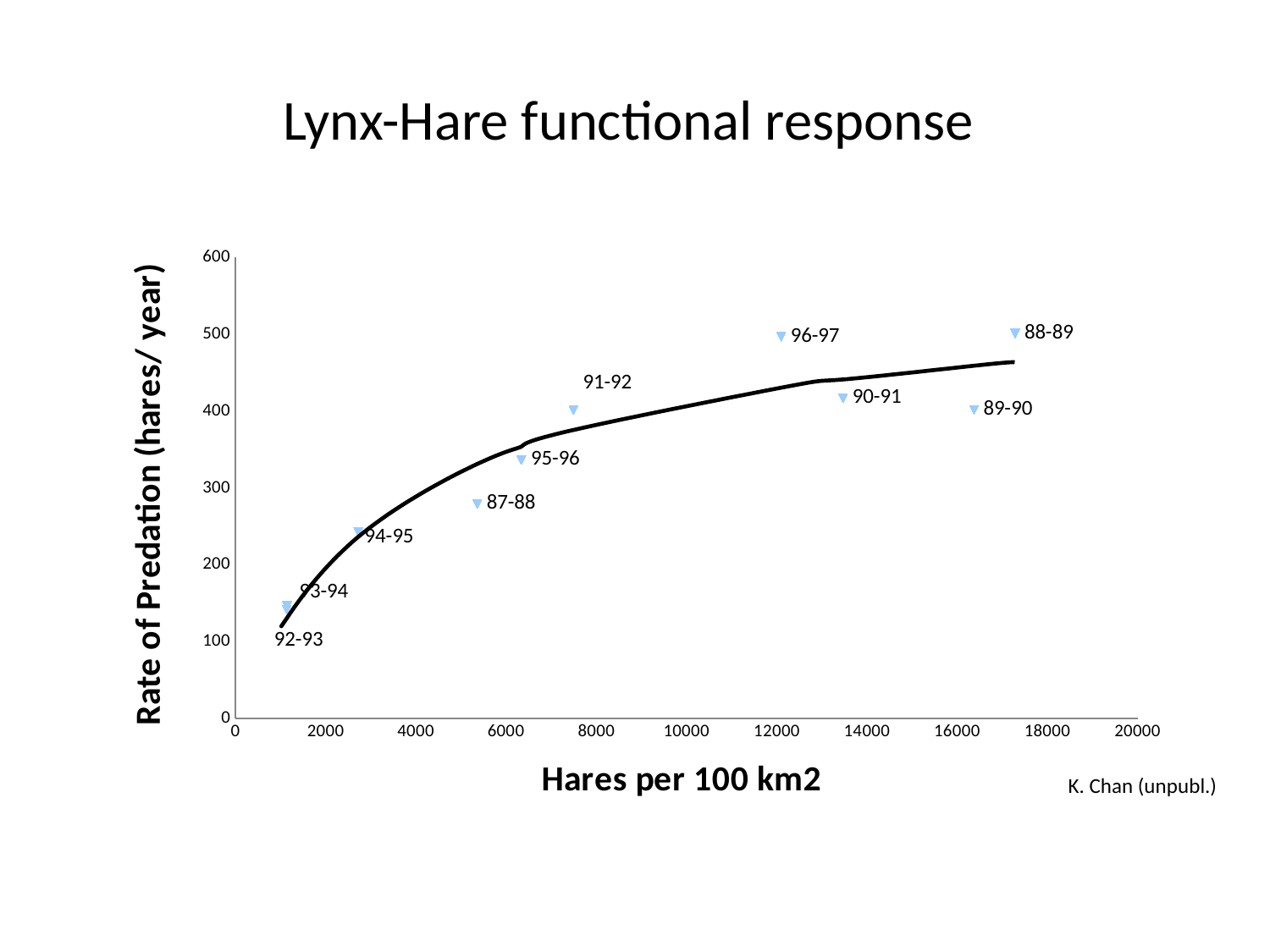

# Lynx-Hare functional response

### Chart

| Category |  |  |
|---|---|---|
K. Chan (unpubl.)